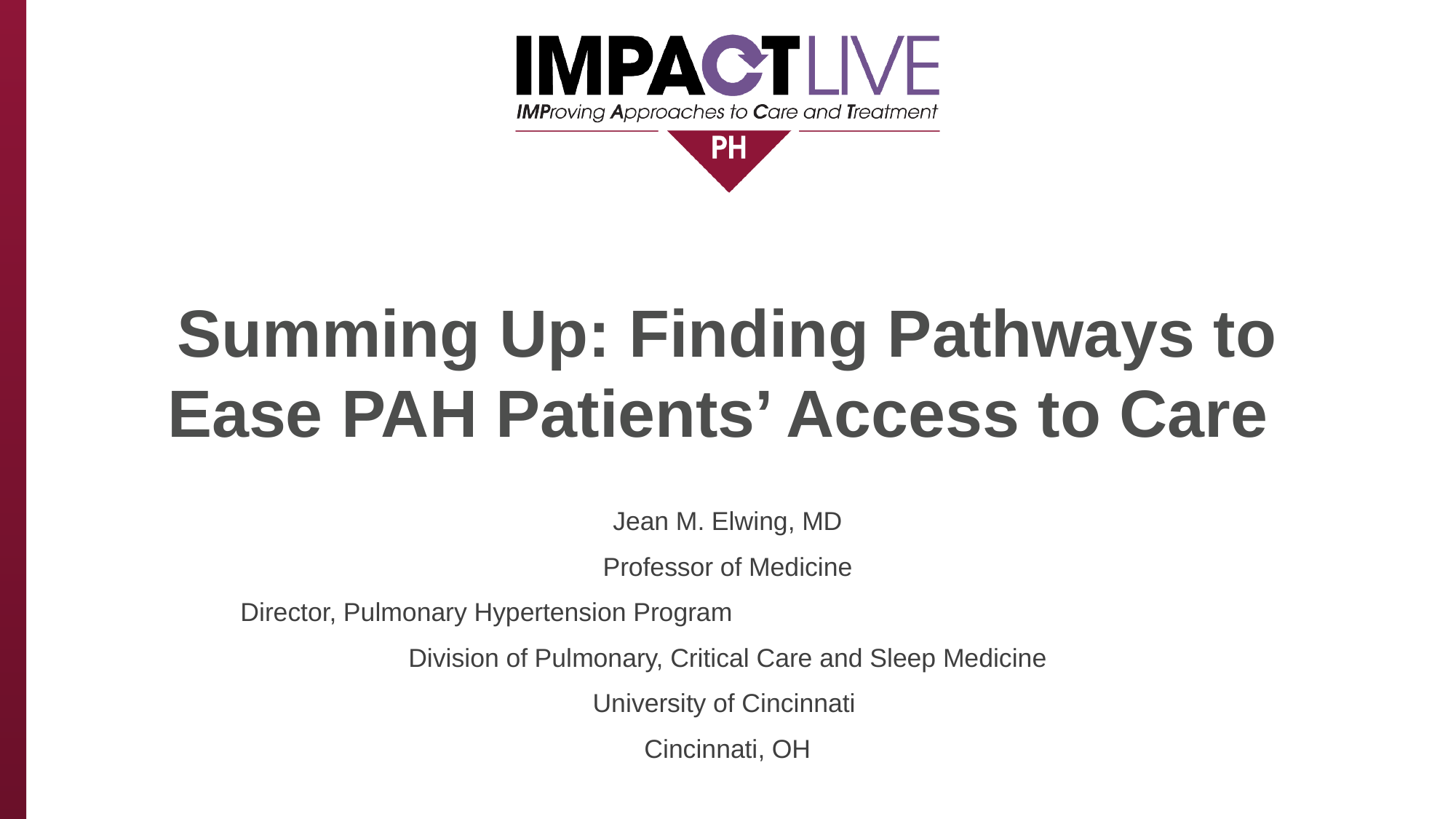

# Summing Up: Finding Pathways to Ease PAH Patients’ Access to Care
Jean M. Elwing, MD
Professor of Medicine
Director, Pulmonary Hypertension Program
Division of Pulmonary, Critical Care and Sleep Medicine
University of Cincinnati
Cincinnati, OH